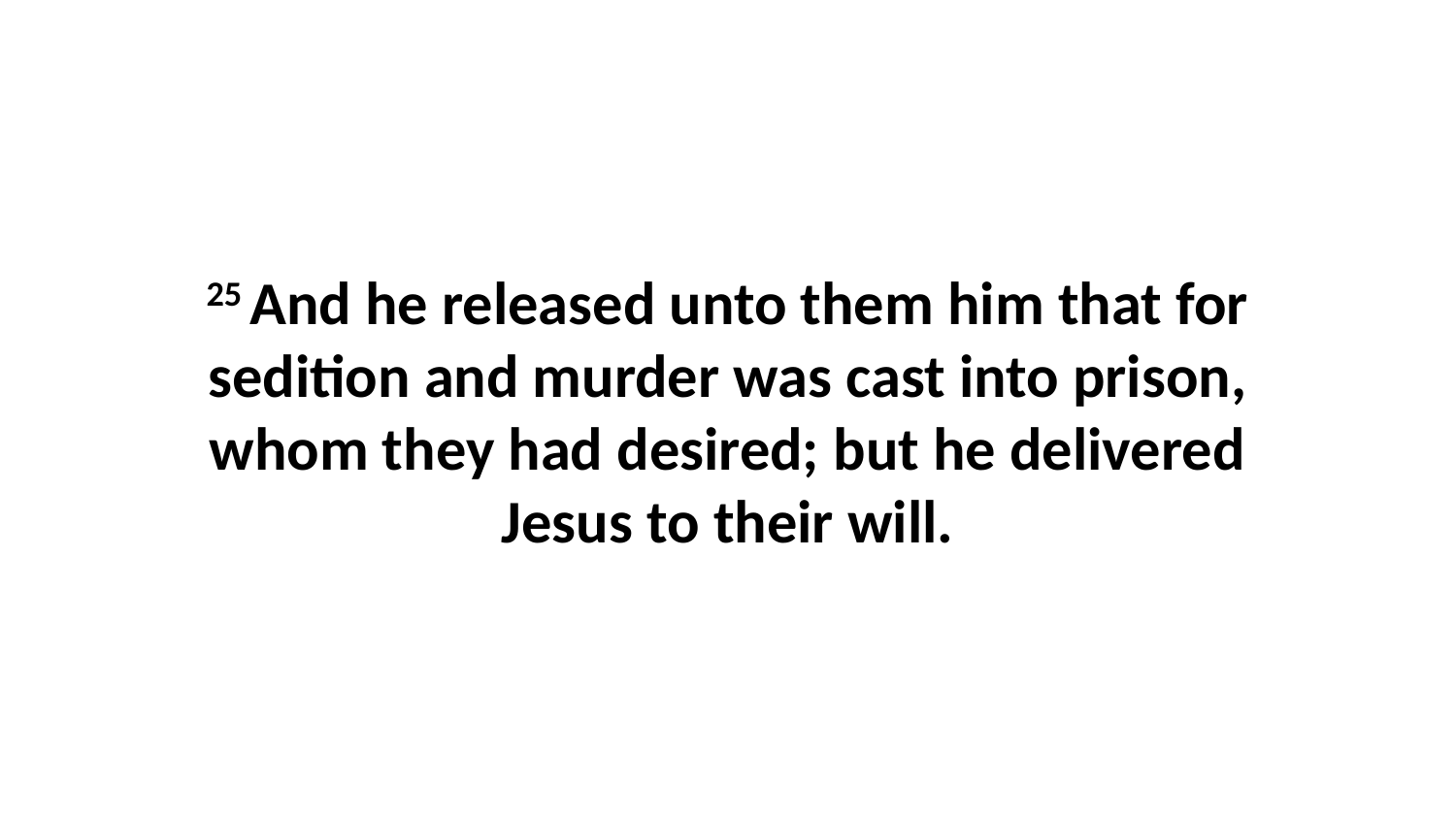

25 And he released unto them him that for sedition and murder was cast into prison, whom they had desired; but he delivered Jesus to their will.